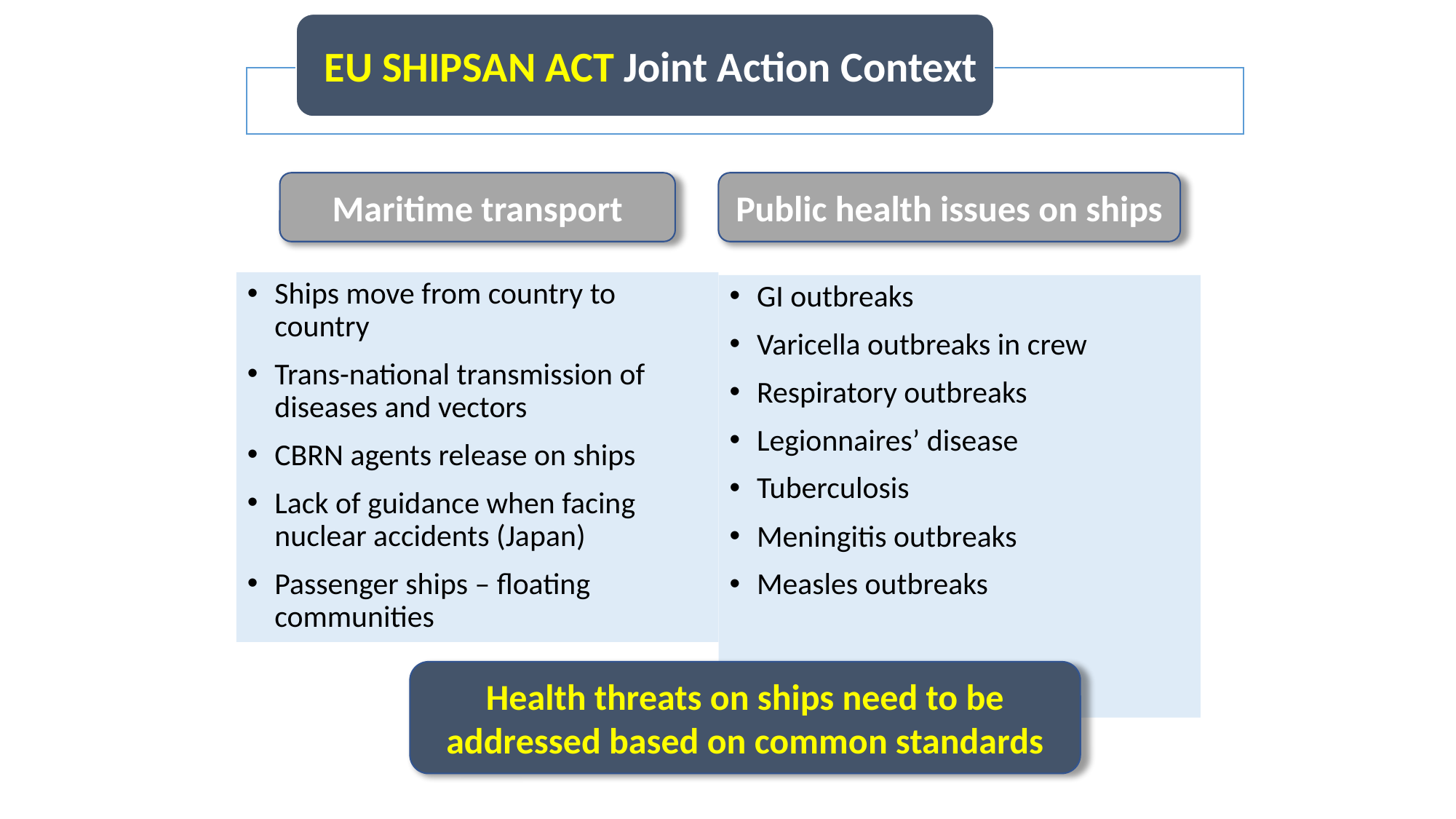

EU SHIPSAN ACT Joint Action Context

Maritime transport
Public health issues on ships
Ships move from country to country
Trans-national transmission of diseases and vectors
CBRN agents release on ships
Lack of guidance when facing nuclear accidents (Japan)
Passenger ships – floating communities
GI outbreaks
Varicella outbreaks in crew
Respiratory outbreaks
Legionnaires’ disease
Tuberculosis
Meningitis outbreaks
Measles outbreaks
Health threats on ships need to be addressed based on common standards